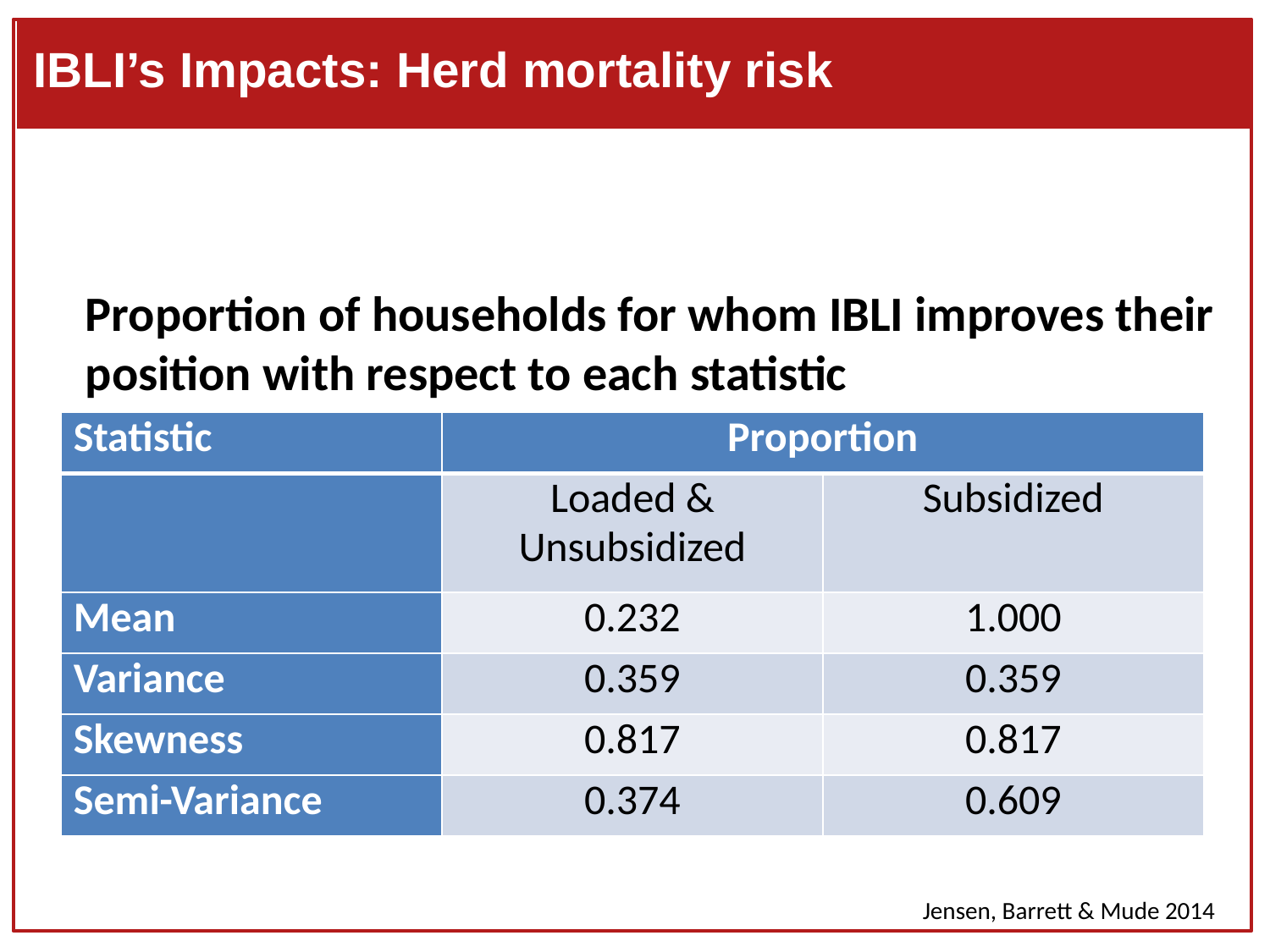

IBLI’s Impacts: Herd mortality risk
Proportion of households for whom IBLI improves their
position with respect to each statistic

#
| Statistic | Proportion |  |
| --- | --- | --- |
|  | Loaded & Unsubsidized | Subsidized |
| Mean | 0.232 | 1.000 |
| Variance | 0.359 | 0.359 |
| Skewness | 0.817 | 0.817 |
| Semi-Variance | 0.374 | 0.609 |
Proportion of households that are better off with IBLI than without (Simulated utility analysis)

Jensen, Barrett & Mude 2014